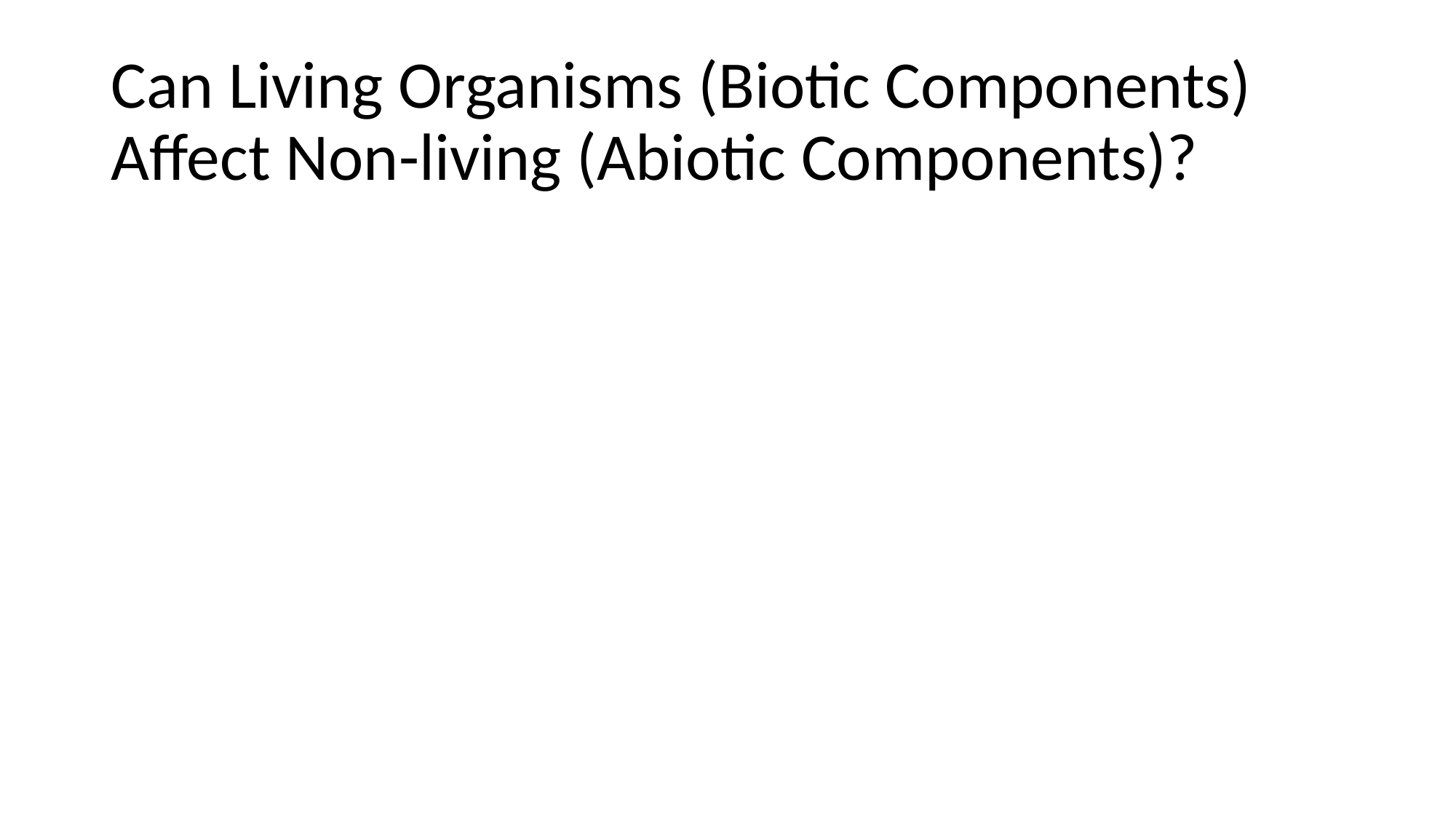

# Can Living Organisms (Biotic Components) Affect Non-living (Abiotic Components)?